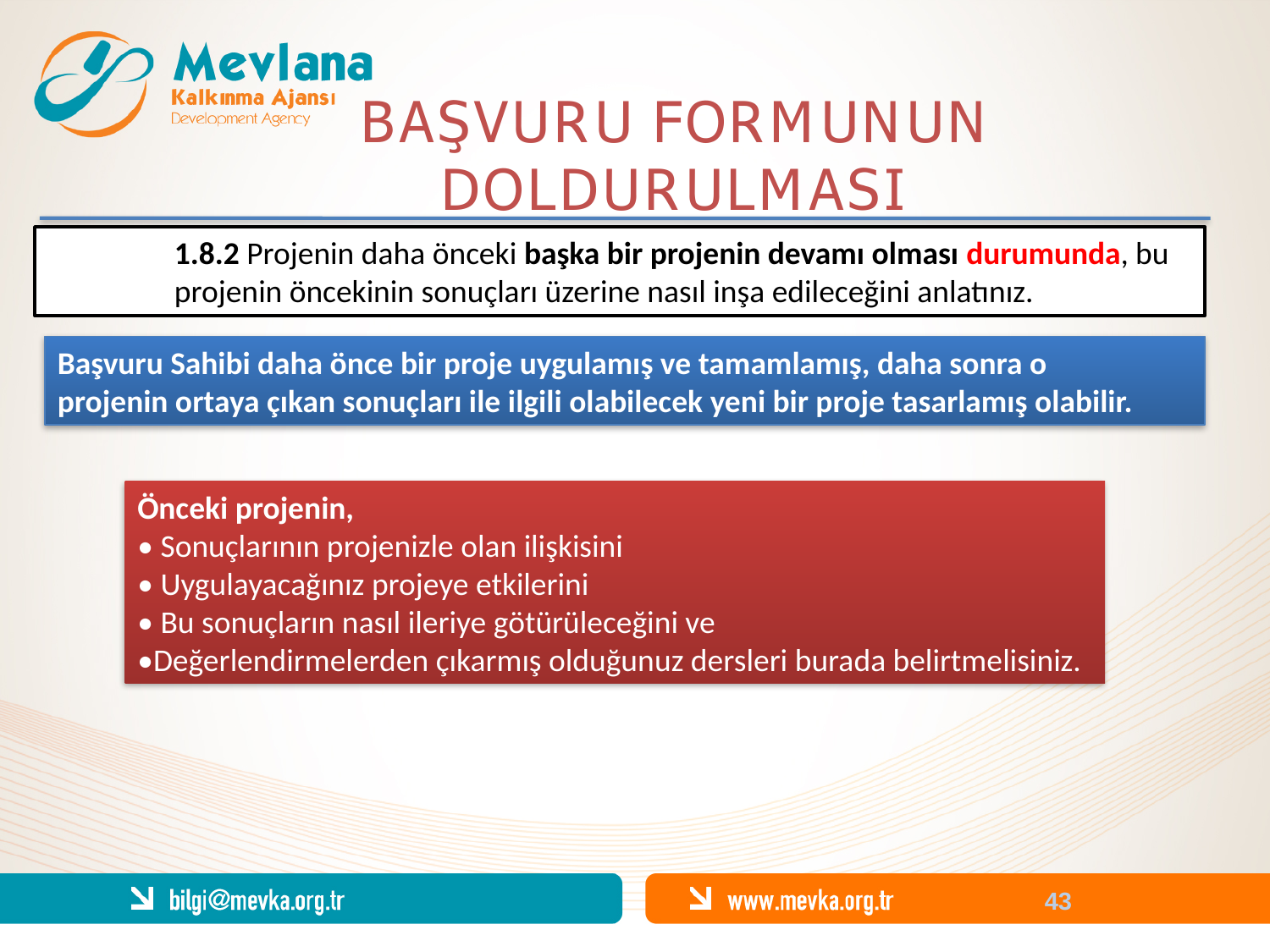

BAŞVURU FORMUNUN DOLDURULMASI
1.8.2 Projenin daha önceki başka bir projenin devamı olması durumunda, bu projenin öncekinin sonuçları üzerine nasıl inşa edileceğini anlatınız.
Başvuru Sahibi daha önce bir proje uygulamış ve tamamlamış, daha sonra o
projenin ortaya çıkan sonuçları ile ilgili olabilecek yeni bir proje tasarlamış olabilir.
Önceki projenin,
• Sonuçlarının projenizle olan ilişkisini
• Uygulayacağınız projeye etkilerini
• Bu sonuçların nasıl ileriye götürüleceğini ve
•Değerlendirmelerden çıkarmış olduğunuz dersleri burada belirtmelisiniz.
43